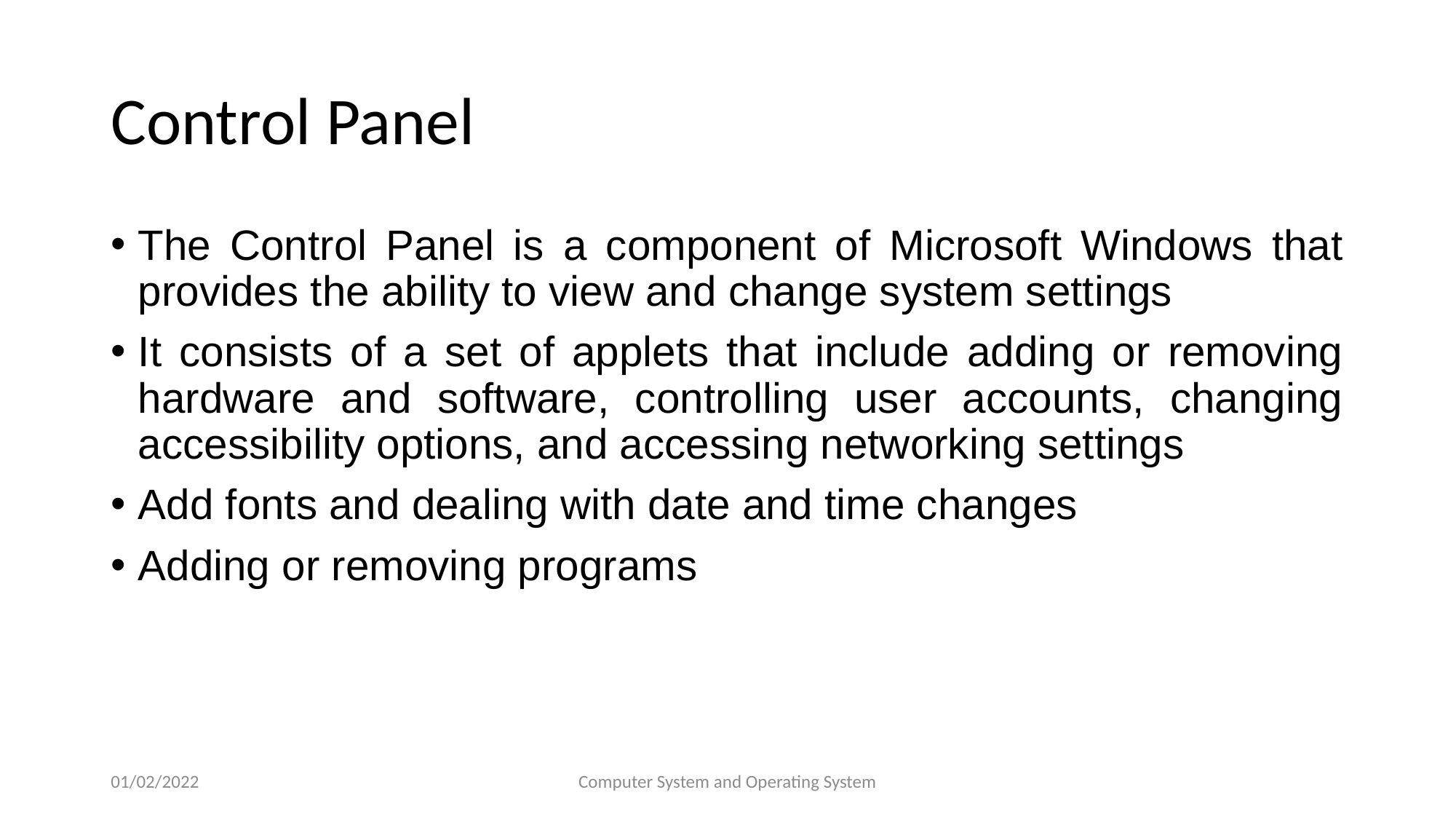

# Control Panel
The Control Panel is a component of Microsoft Windows that provides the ability to view and change system settings
It consists of a set of applets that include adding or removing hardware and software, controlling user accounts, changing accessibility options, and accessing networking settings
Add fonts and dealing with date and time changes
Adding or removing programs

01/02/2022
Computer System and Operating System